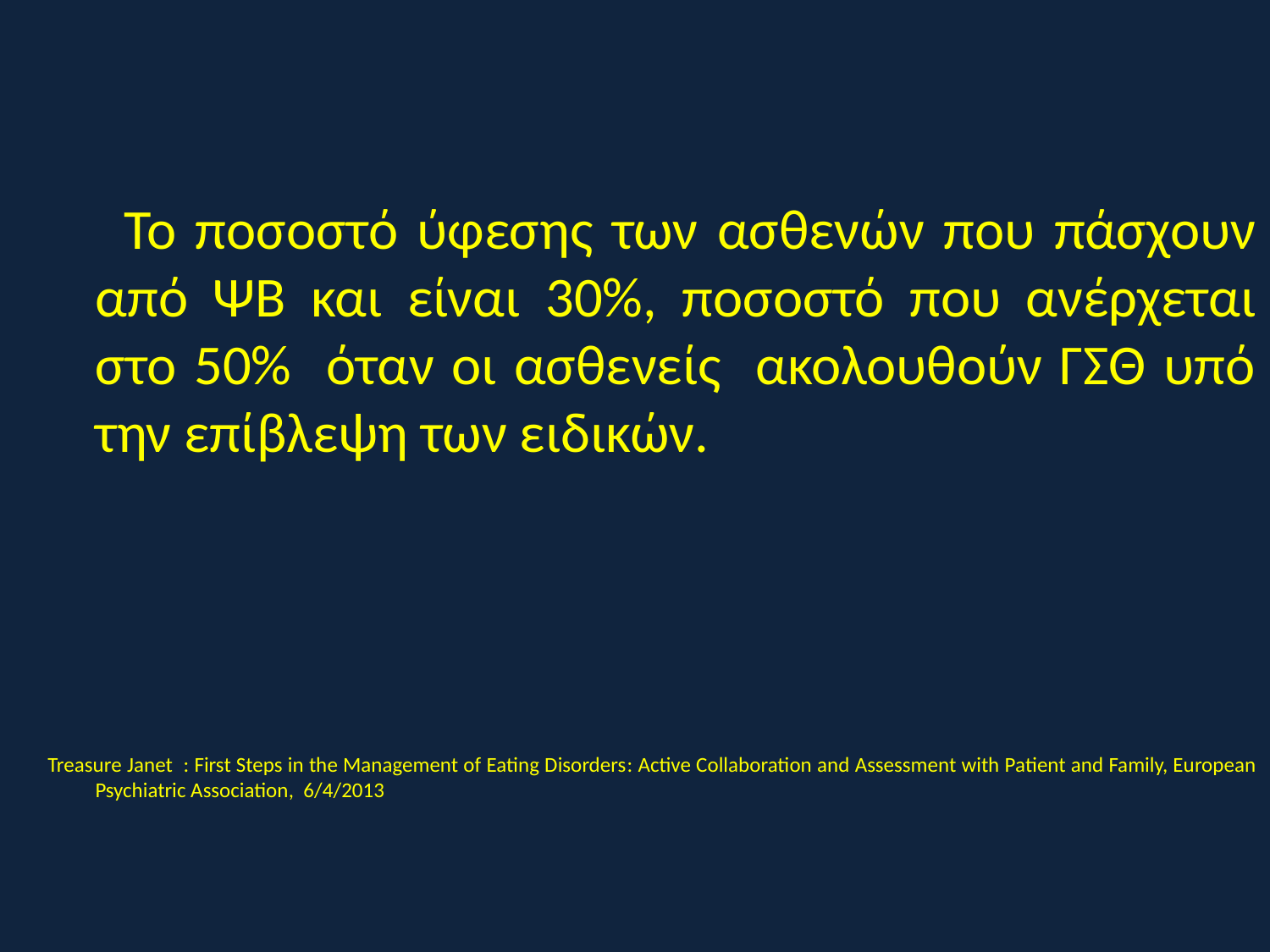

Το ποσοστό ύφεσης των ασθενών που πάσχουν από ΨΒ και είναι 30%, ποσοστό που ανέρχεται στο 50%  όταν οι ασθενείς  ακολουθούν ΓΣΘ υπό την επίβλεψη των ειδικών.

Treasure Janet  : First Steps in the Management of Eating Disorders: Αctive Collaboration and Assessment with Patient and Family, European Psychiatric Association,  6/4/2013